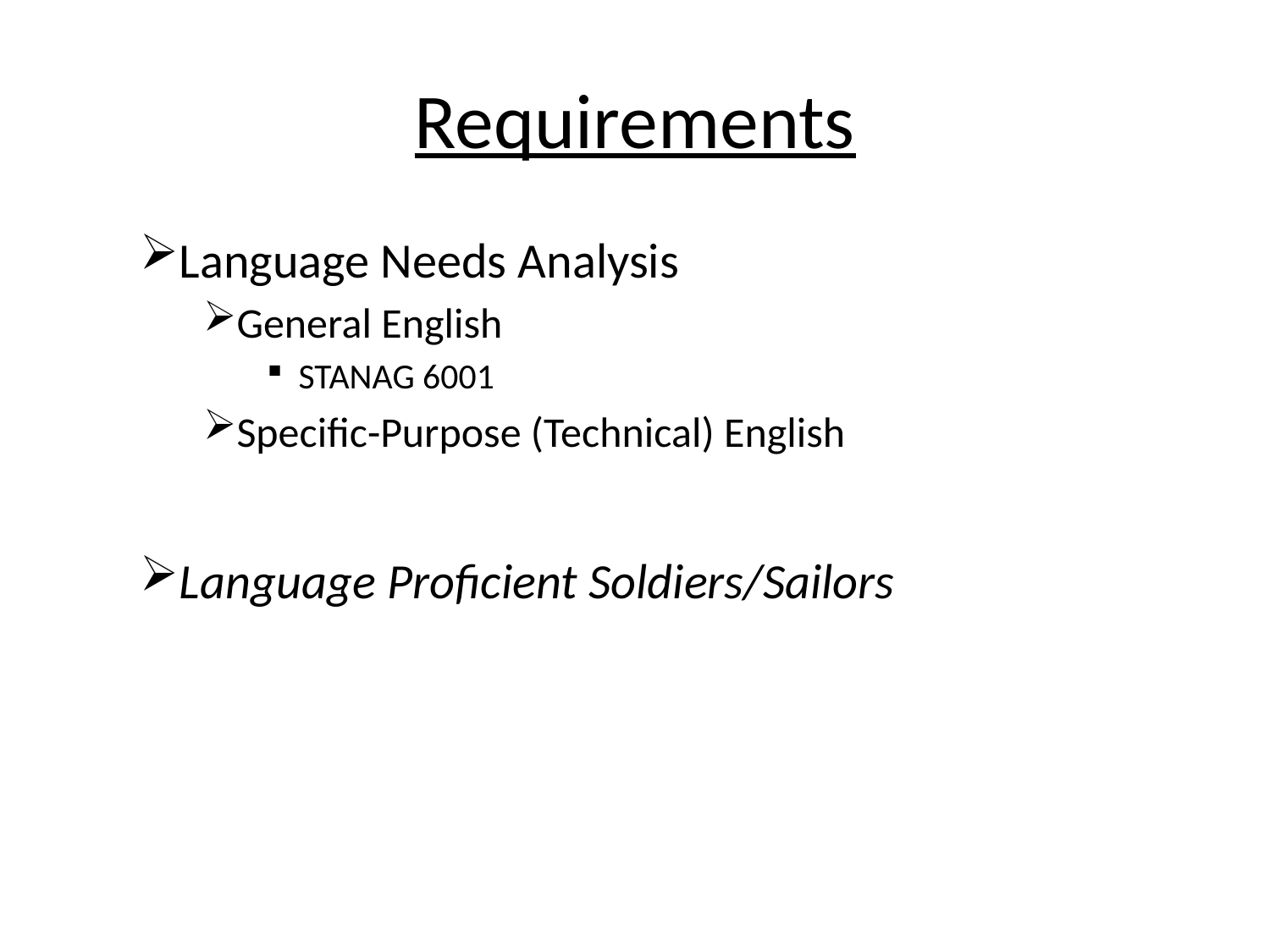

# Requirements
Language Needs Analysis
General English
STANAG 6001
Specific-Purpose (Technical) English

Language Proficient Soldiers/Sailors